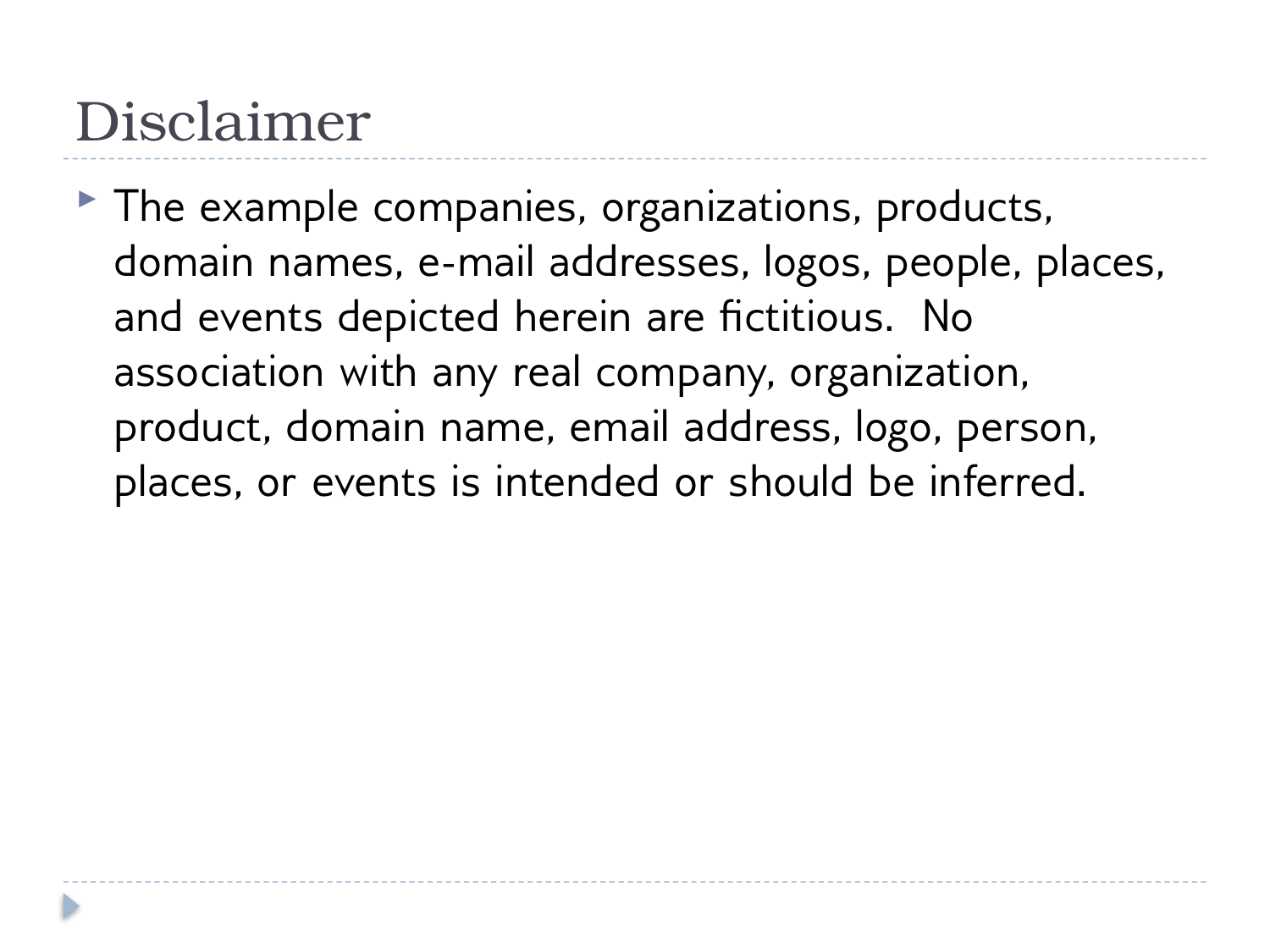

# Disclaimer
The example companies, organizations, products, domain names, e-mail addresses, logos, people, places, and events depicted herein are fictitious.  No association with any real company, organization, product, domain name, email address, logo, person, places, or events is intended or should be inferred.